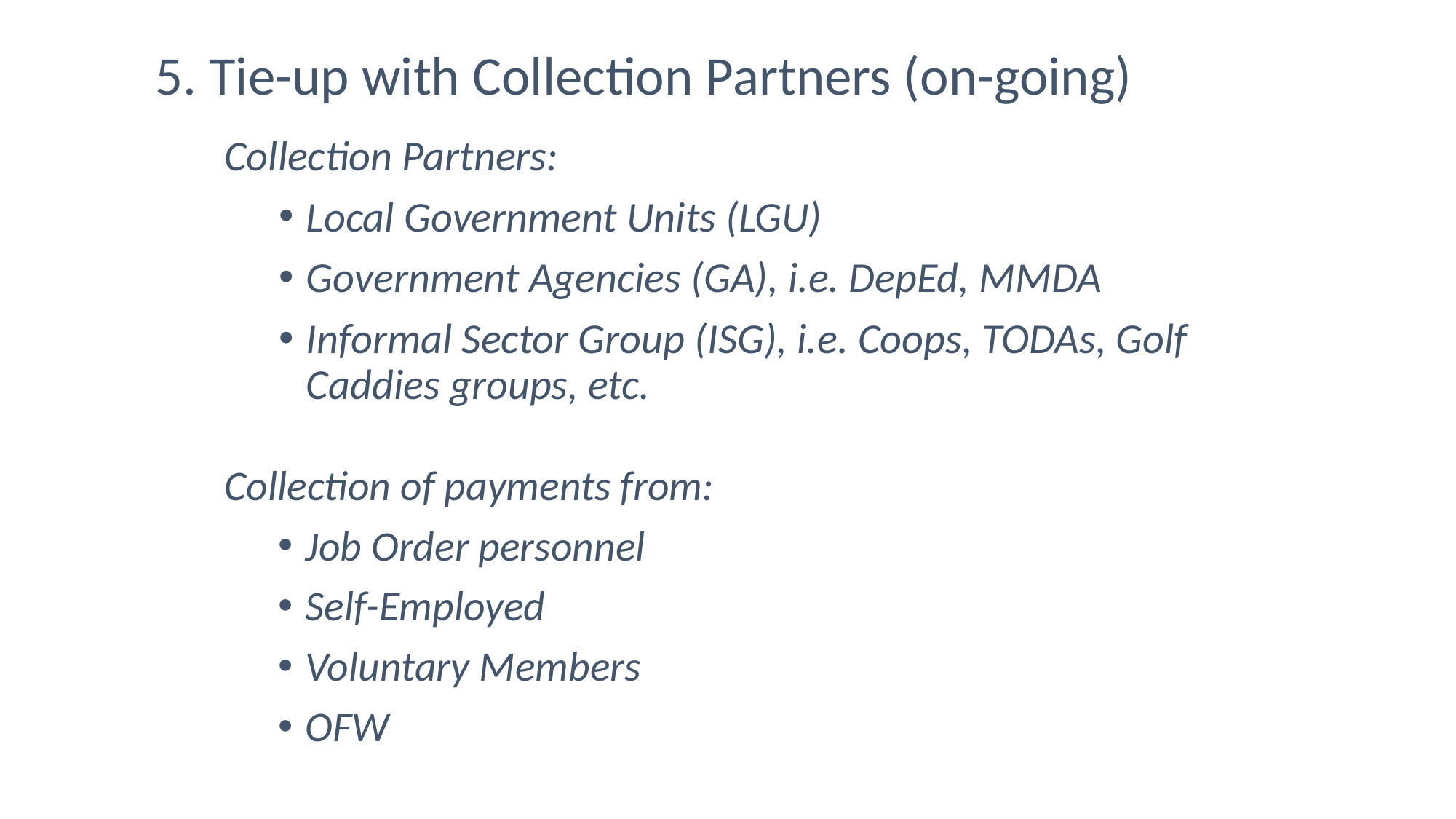

# 5. Tie-up with Collection Partners (on-going)
Collection Partners:
Local Government Units (LGU)
Government Agencies (GA), i.e. DepEd, MMDA
Informal Sector Group (ISG), i.e. Coops, TODAs, Golf Caddies groups, etc.
Collection of payments from:
Job Order personnel
Self-Employed
Voluntary Members
OFW